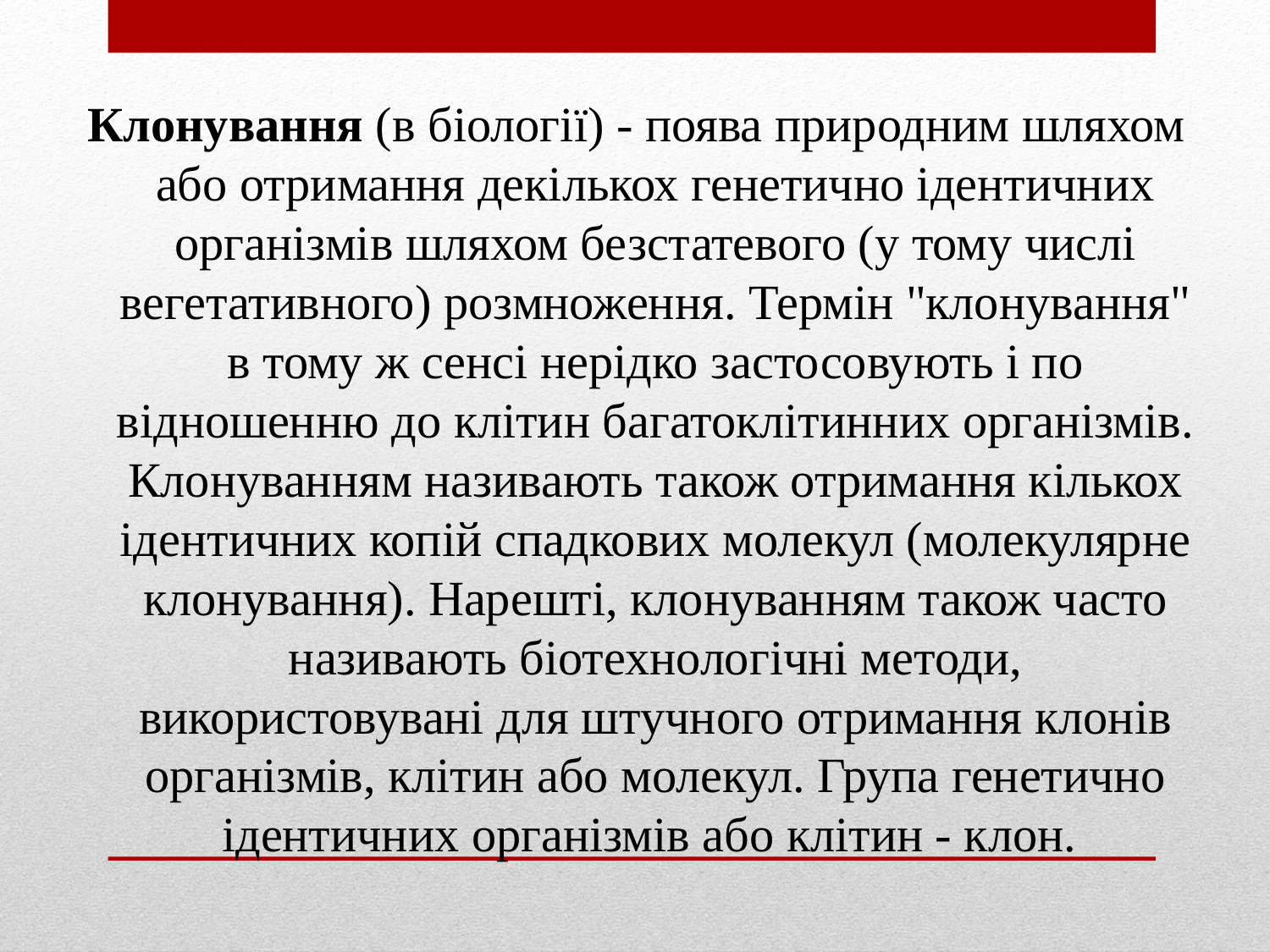

Клонування (в біології) - поява природним шляхом або отримання декількох генетично ідентичних організмів шляхом безстатевого (у тому числі вегетативного) розмноження. Термін "клонування" в тому ж сенсі нерідко застосовують і по відношенню до клітин багатоклітинних організмів. Клонуванням називають також отримання кількох ідентичних копій спадкових молекул (молекулярне клонування). Нарешті, клонуванням також часто називають біотехнологічні методи, використовувані для штучного отримання клонів організмів, клітин або молекул. Група генетично ідентичних організмів або клітин - клон.